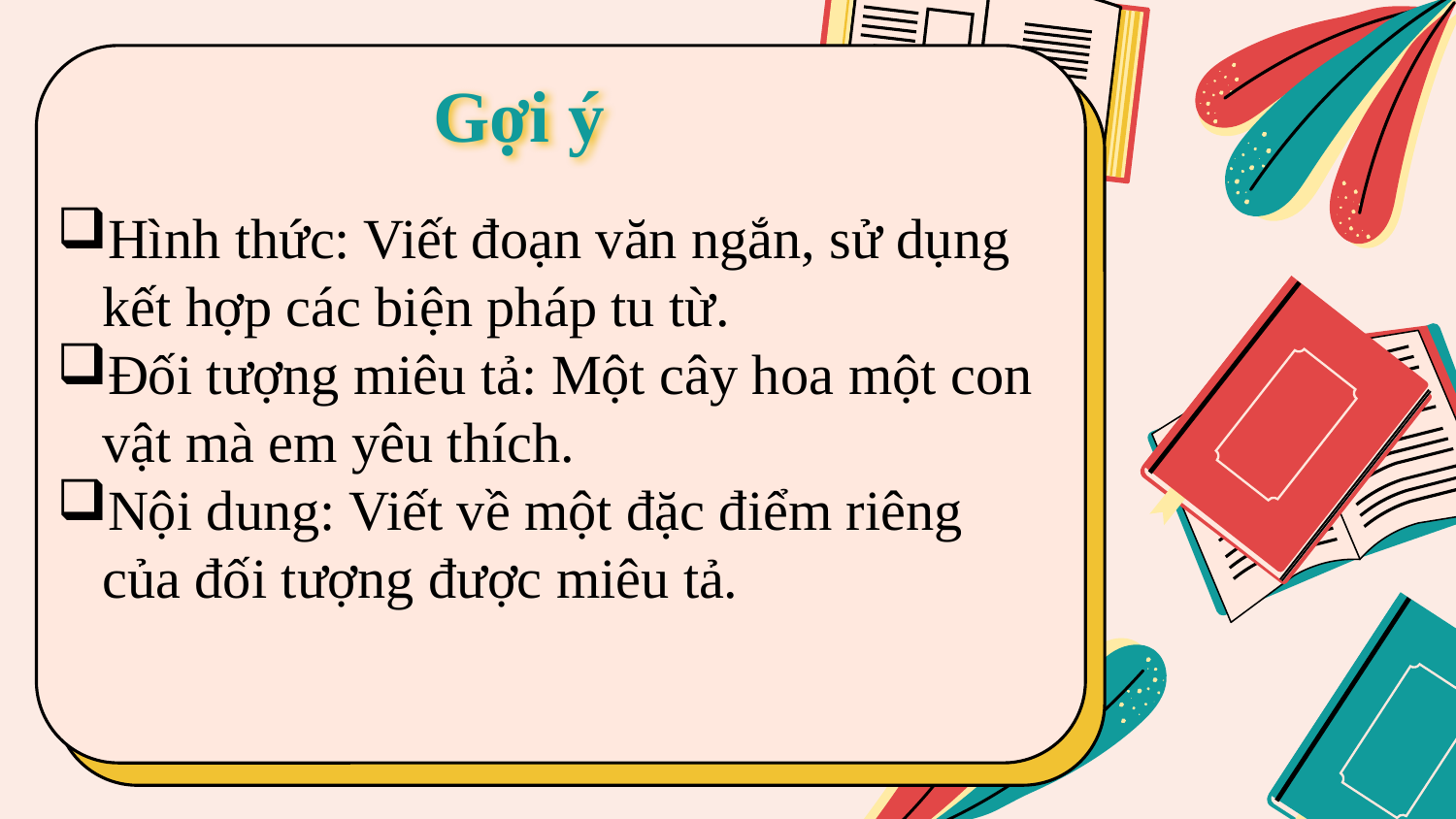

# Gợi ý
Hình thức: Viết đoạn văn ngắn, sử dụng kết hợp các biện pháp tu từ.
Đối tượng miêu tả: Một cây hoa một con vật mà em yêu thích.
Nội dung: Viết về một đặc điểm riêng của đối tượng được miêu tả.